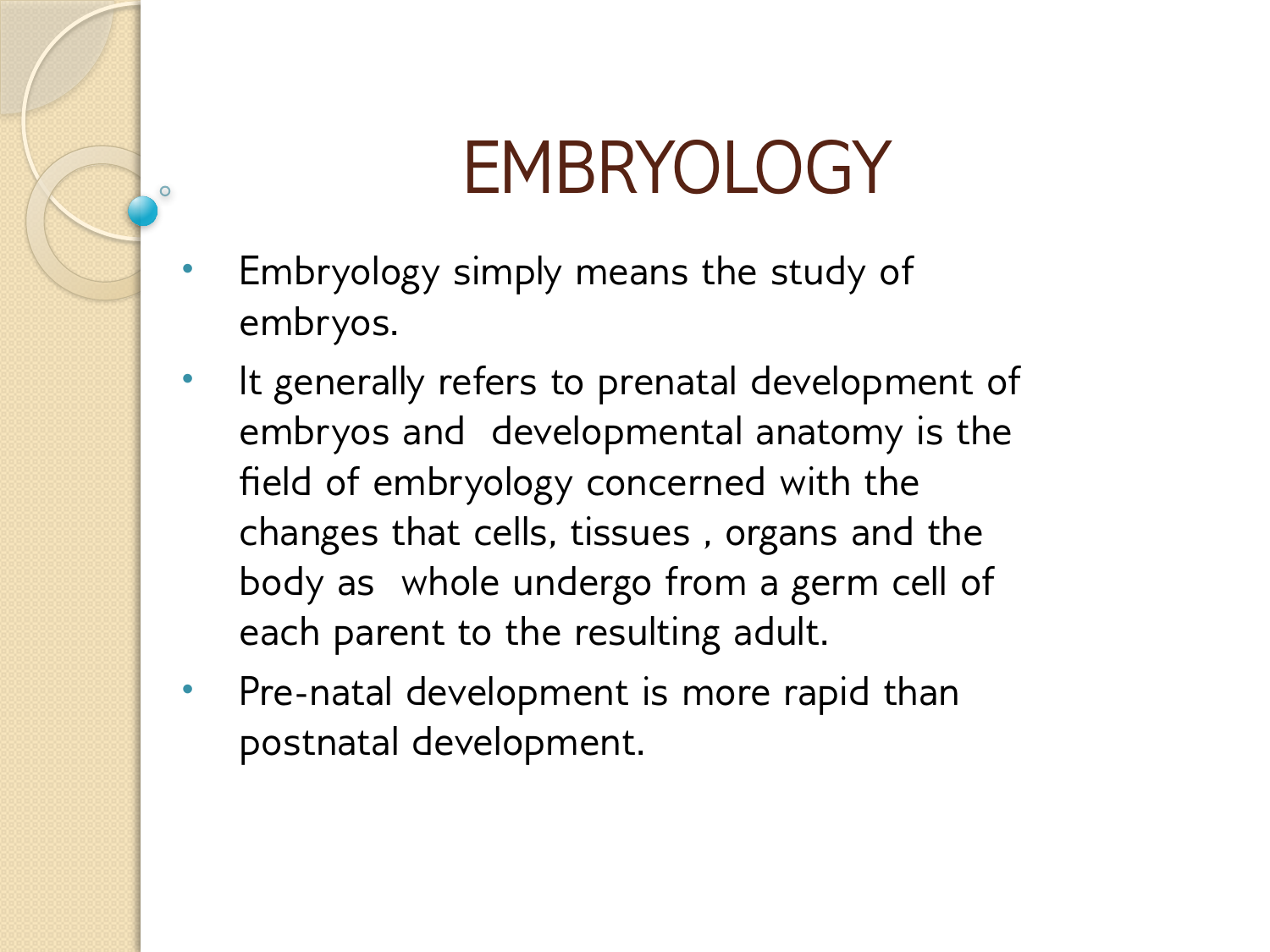

# EMBRYOLOGY
Embryology simply means the study of embryos.
It generally refers to prenatal development of embryos and  developmental anatomy is the field of embryology concerned with the changes that cells, tissues , organs and the body as  whole undergo from a germ cell of each parent to the resulting adult.
Pre-natal development is more rapid than postnatal development.